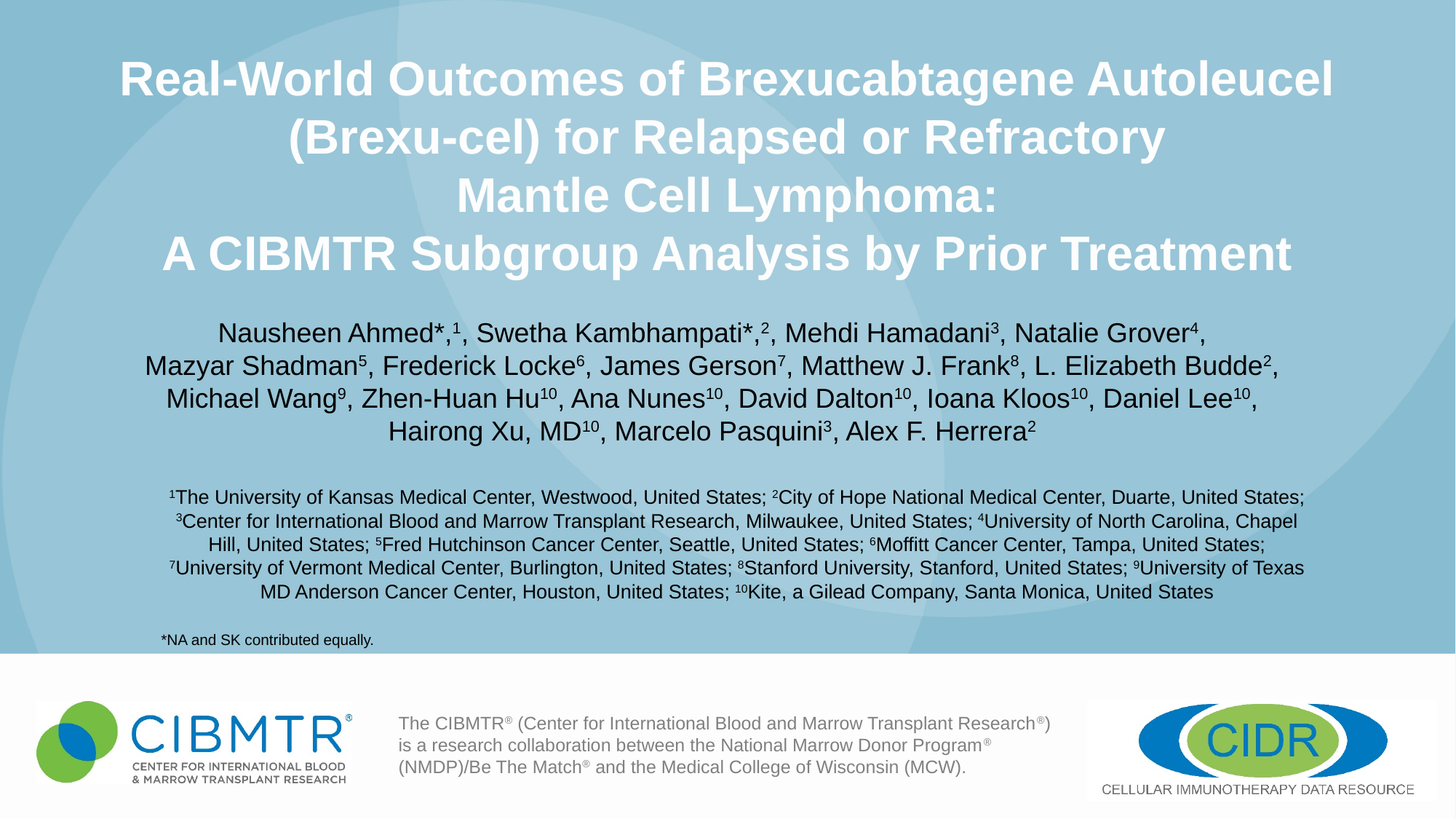

# Real-World Outcomes of Brexucabtagene Autoleucel (Brexu-cel) for Relapsed or Refractory Mantle Cell Lymphoma: A CIBMTR Subgroup Analysis by Prior Treatment
Nausheen Ahmed*,1, Swetha Kambhampati*,2, Mehdi Hamadani3, Natalie Grover4,
Mazyar Shadman5, Frederick Locke6, James Gerson7, Matthew J. Frank8, L. Elizabeth Budde2,
Michael Wang9, Zhen-Huan Hu10, Ana Nunes10, David Dalton10, Ioana Kloos10, Daniel Lee10,
Hairong Xu, MD10, Marcelo Pasquini3, Alex F. Herrera2
1The University of Kansas Medical Center, Westwood, United States; 2City of Hope National Medical Center, Duarte, United States; 3Center for International Blood and Marrow Transplant Research, Milwaukee, United States; 4University of North Carolina, Chapel Hill, United States; 5Fred Hutchinson Cancer Center, Seattle, United States; 6Moffitt Cancer Center, Tampa, United States; 7University of Vermont Medical Center, Burlington, United States; 8Stanford University, Stanford, United States; 9University of Texas MD Anderson Cancer Center, Houston, United States; 10Kite, a Gilead Company, Santa Monica, United States
*NA and SK contributed equally.